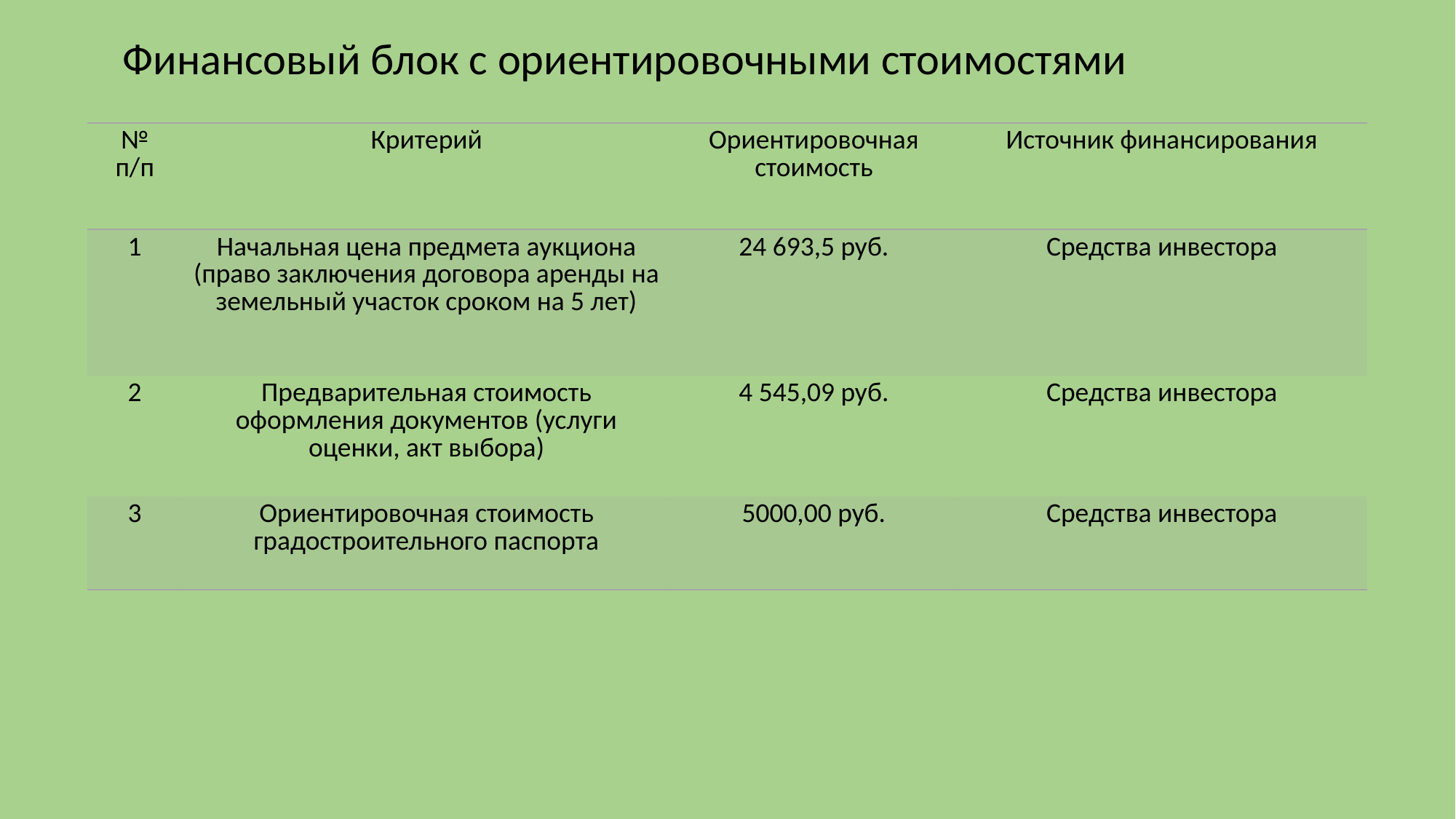

# Финансовый блок с ориентировочными стоимостями
| № п/п | Критерий | Ориентировочная стоимость | Источник финансирования |
| --- | --- | --- | --- |
| 1 | Начальная цена предмета аукциона (право заключения договора аренды на земельный участок сроком на 5 лет) | 24 693,5 руб. | Средства инвестора |
| 2 | Предварительная стоимость оформления документов (услуги оценки, акт выбора) | 4 545,09 руб. | Средства инвестора |
| 3 | Ориентировочная стоимость градостроительного паспорта | 5000,00 руб. | Средства инвестора |